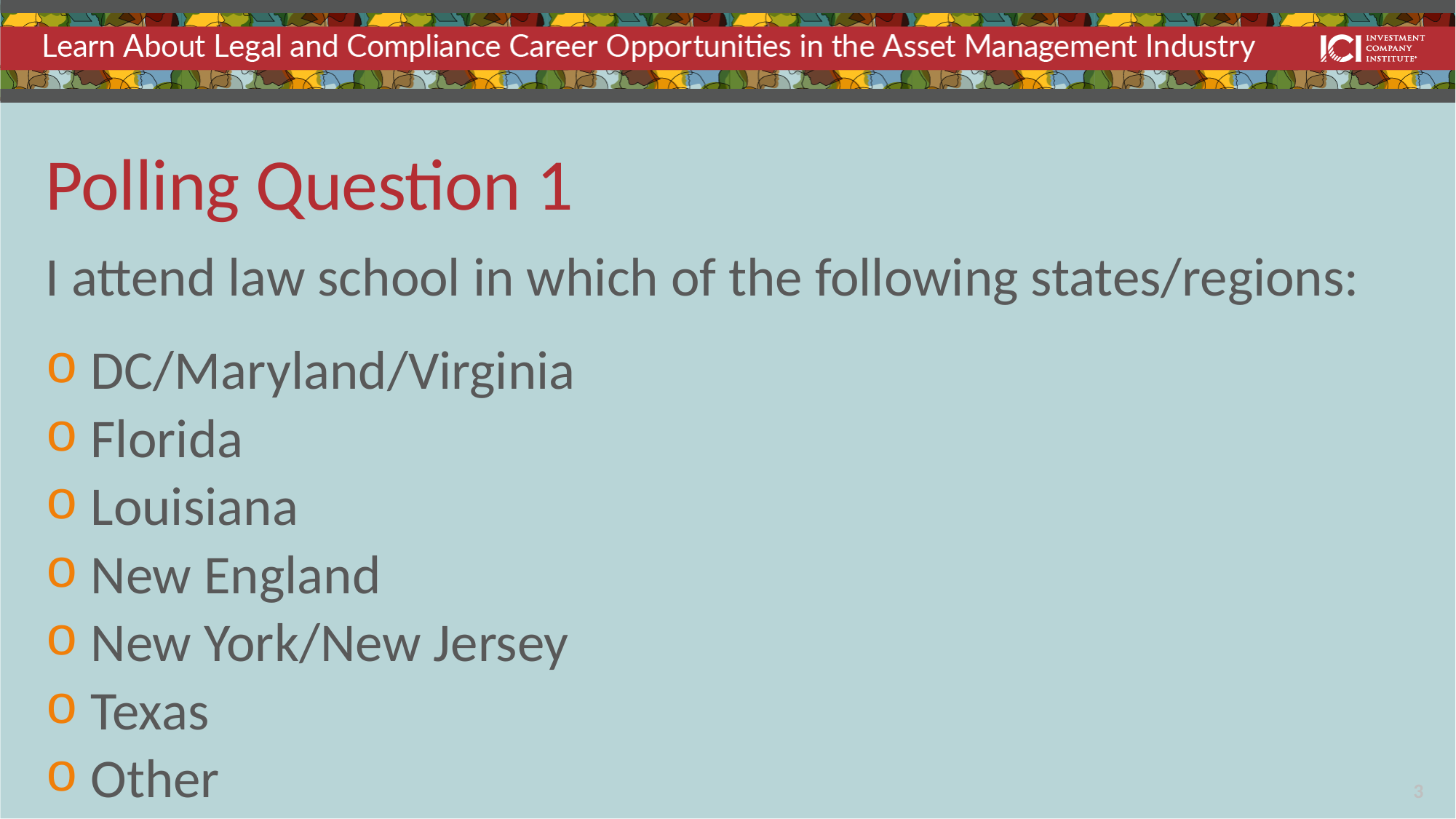

# Polling Question 1
I attend law school in which of the following states/regions:

 DC/Maryland/Virginia
 Florida
 Louisiana
 New England
 New York/New Jersey
 Texas
 Other

3